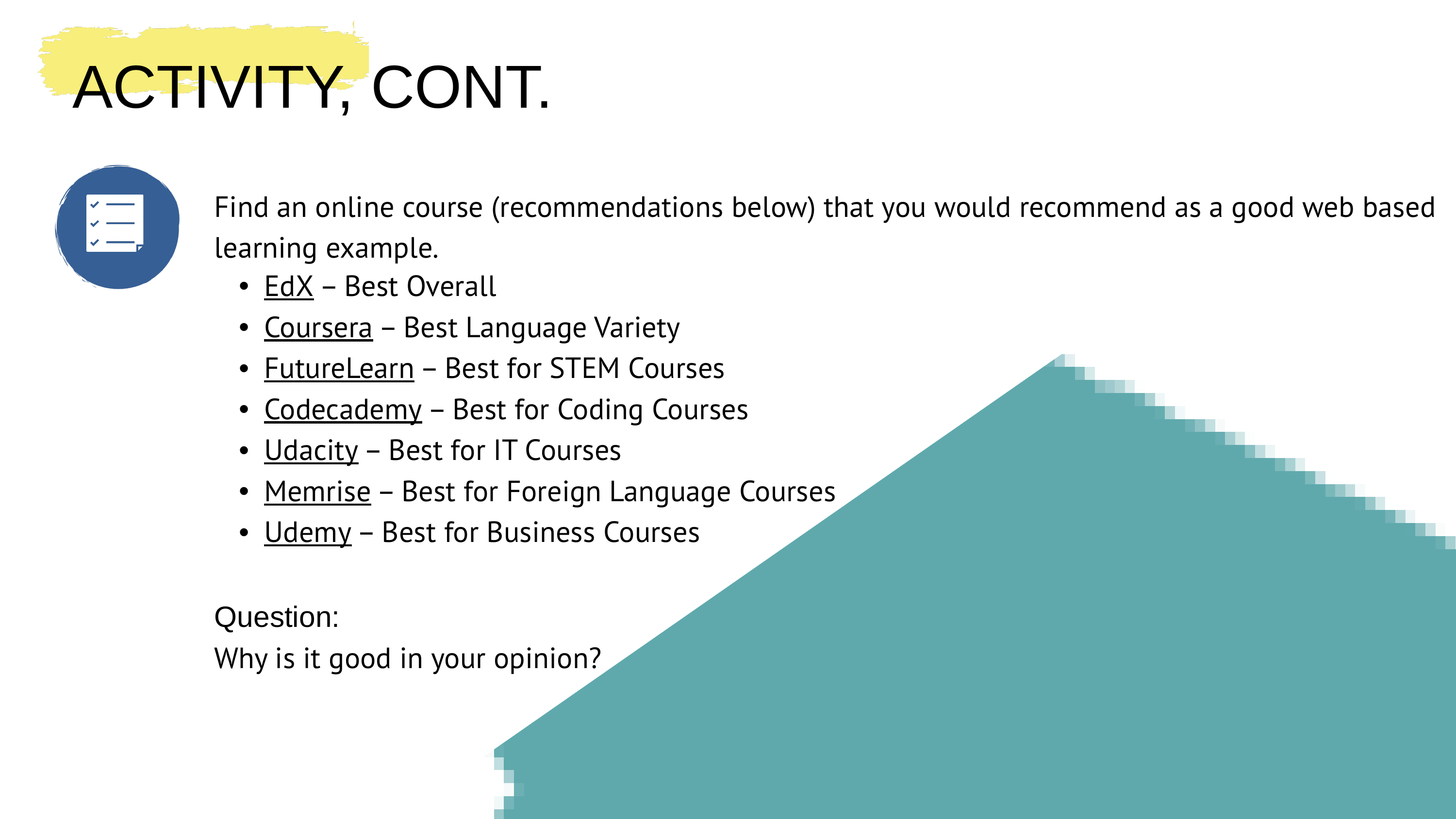

ACTIVITY, CONT.

Find an online course (recommendations below) that you would recommend as a good web based learning example.
EdX – Best Overall
Coursera – Best Language Variety
FutureLearn – Best for STEM Courses
Codecademy – Best for Coding Courses
Udacity – Best for IT Courses
Memrise – Best for Foreign Language Courses
Udemy – Best for Business Courses

Question:
Why is it good in your opinion?